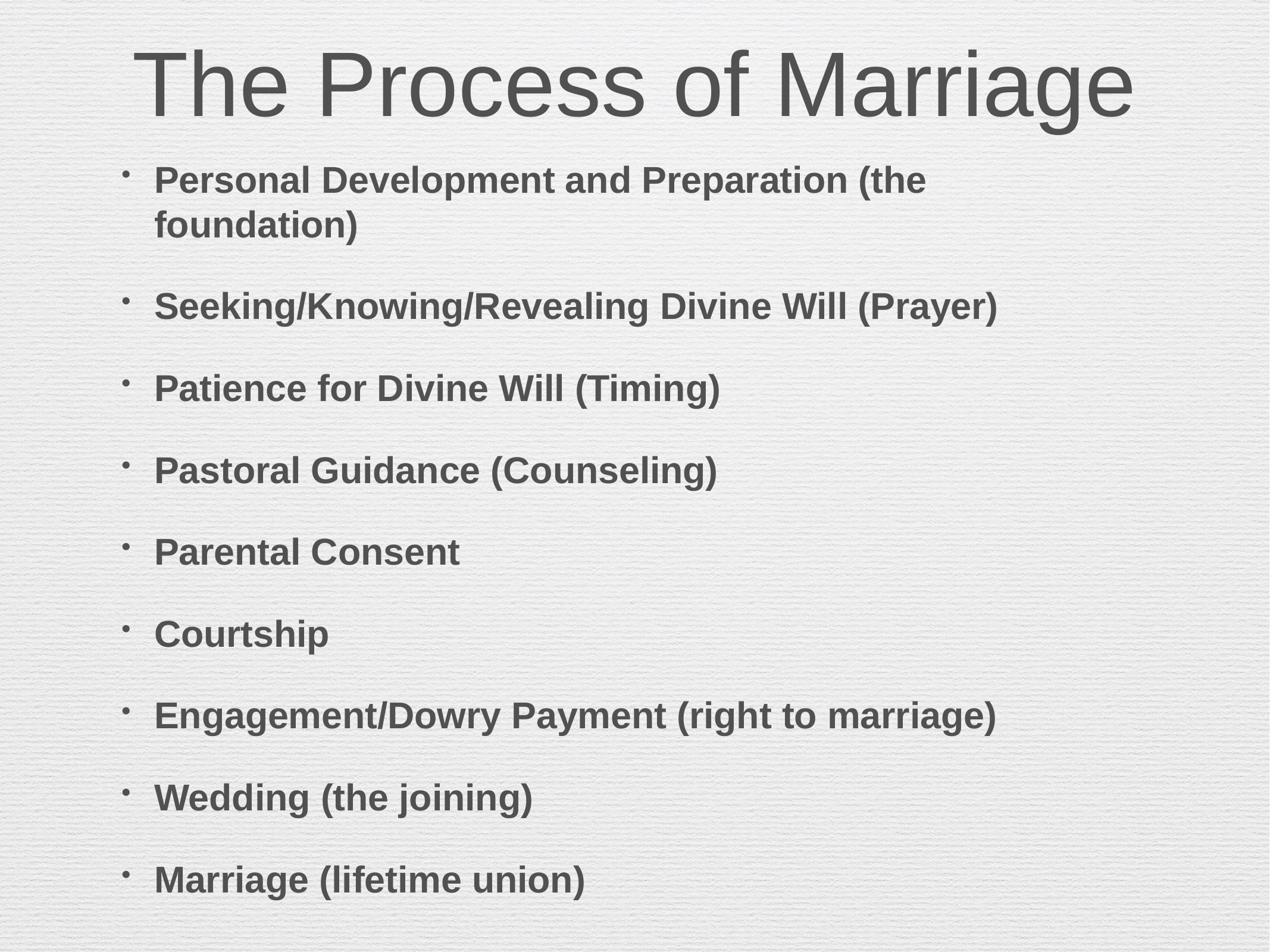

# The Process of Marriage
Personal Development and Preparation (the foundation)
Seeking/Knowing/Revealing Divine Will (Prayer)
Patience for Divine Will (Timing)
Pastoral Guidance (Counseling)
Parental Consent
Courtship
Engagement/Dowry Payment (right to marriage)
Wedding (the joining)
Marriage (lifetime union)